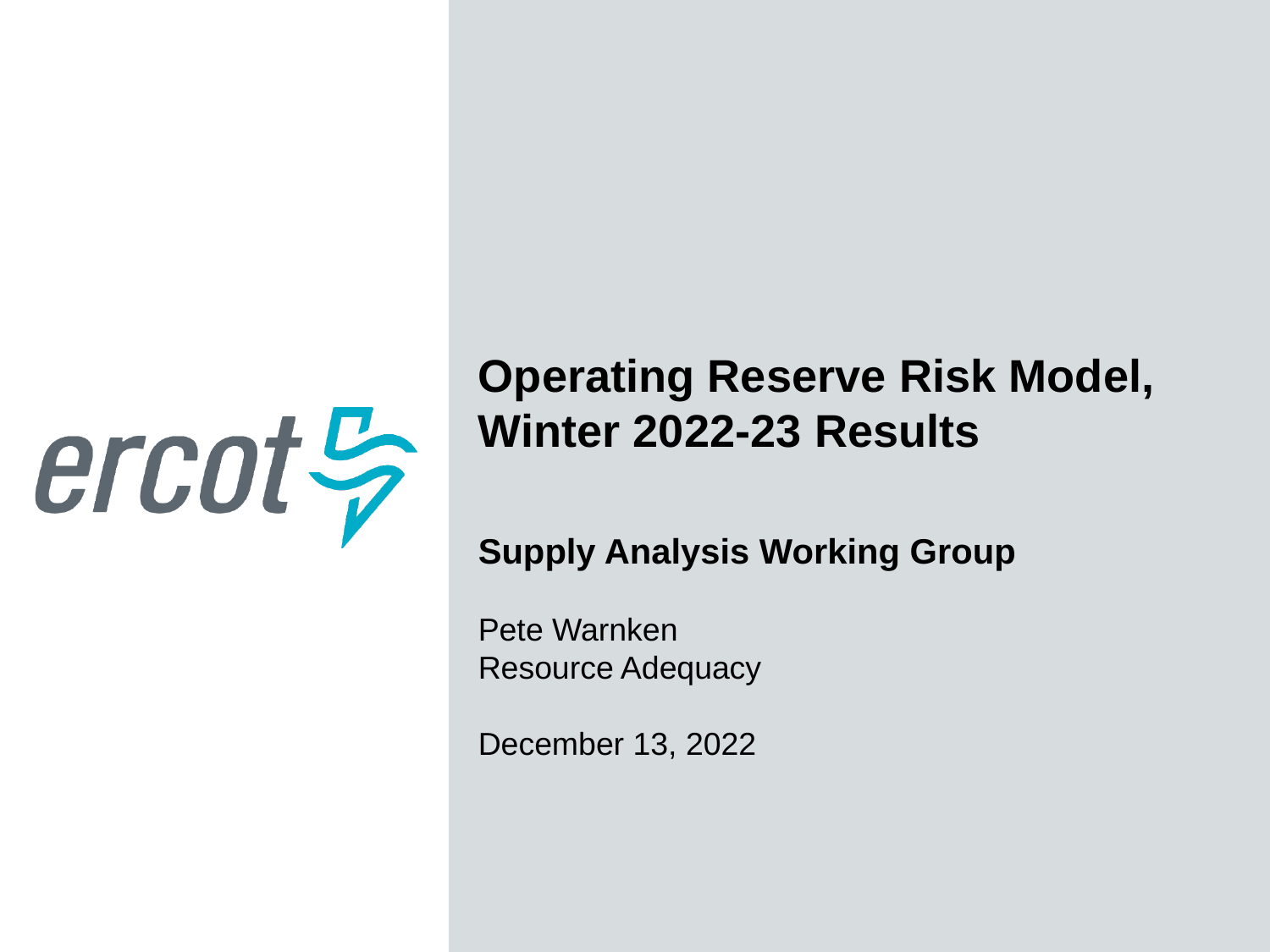

Operating Reserve Risk Model, Winter 2022-23 Results

Supply Analysis Working Group

Pete Warnken
Resource Adequacy

December 13, 2022